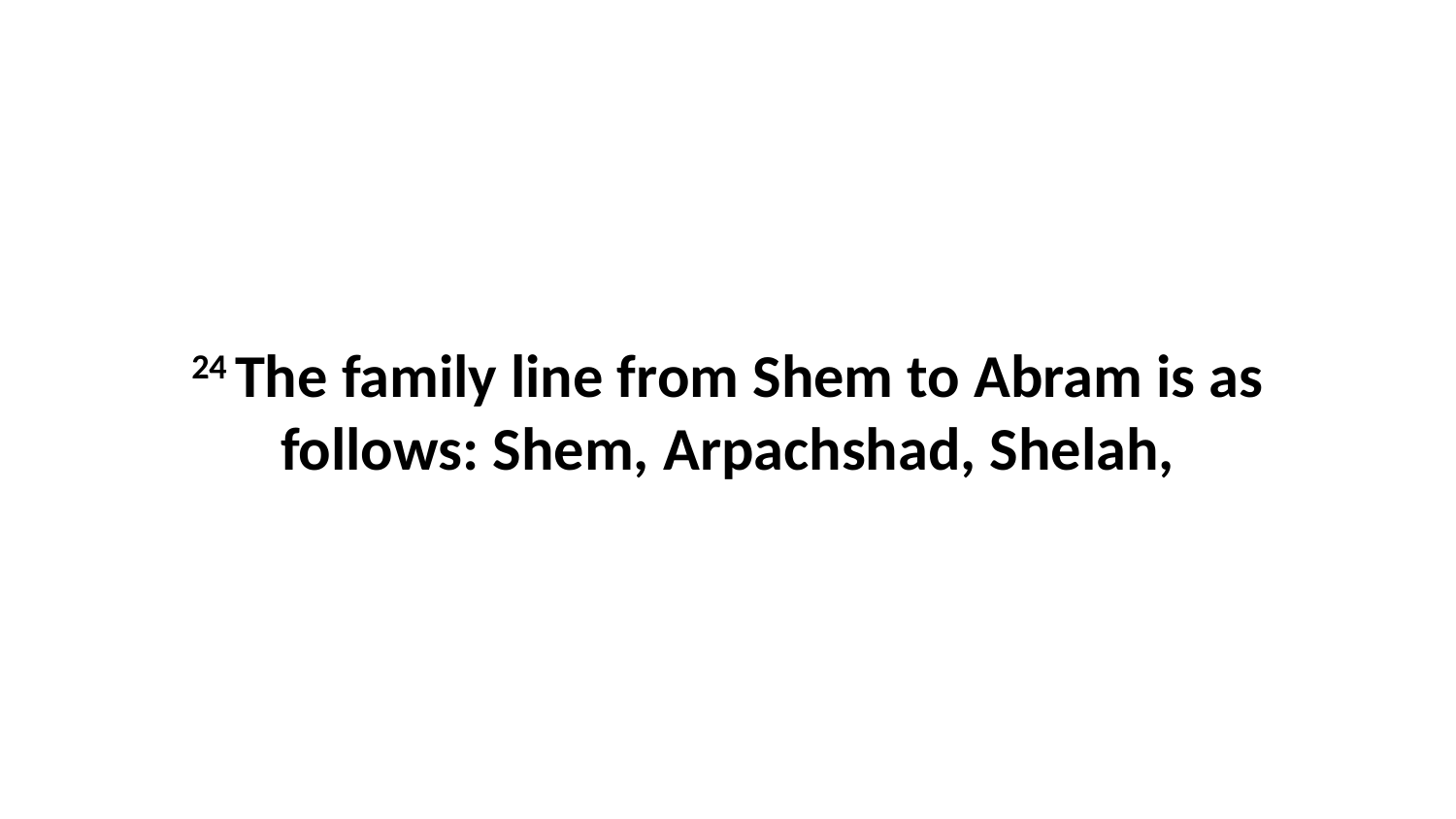

24 The family line from Shem to Abram is as follows: Shem, Arpachshad, Shelah,